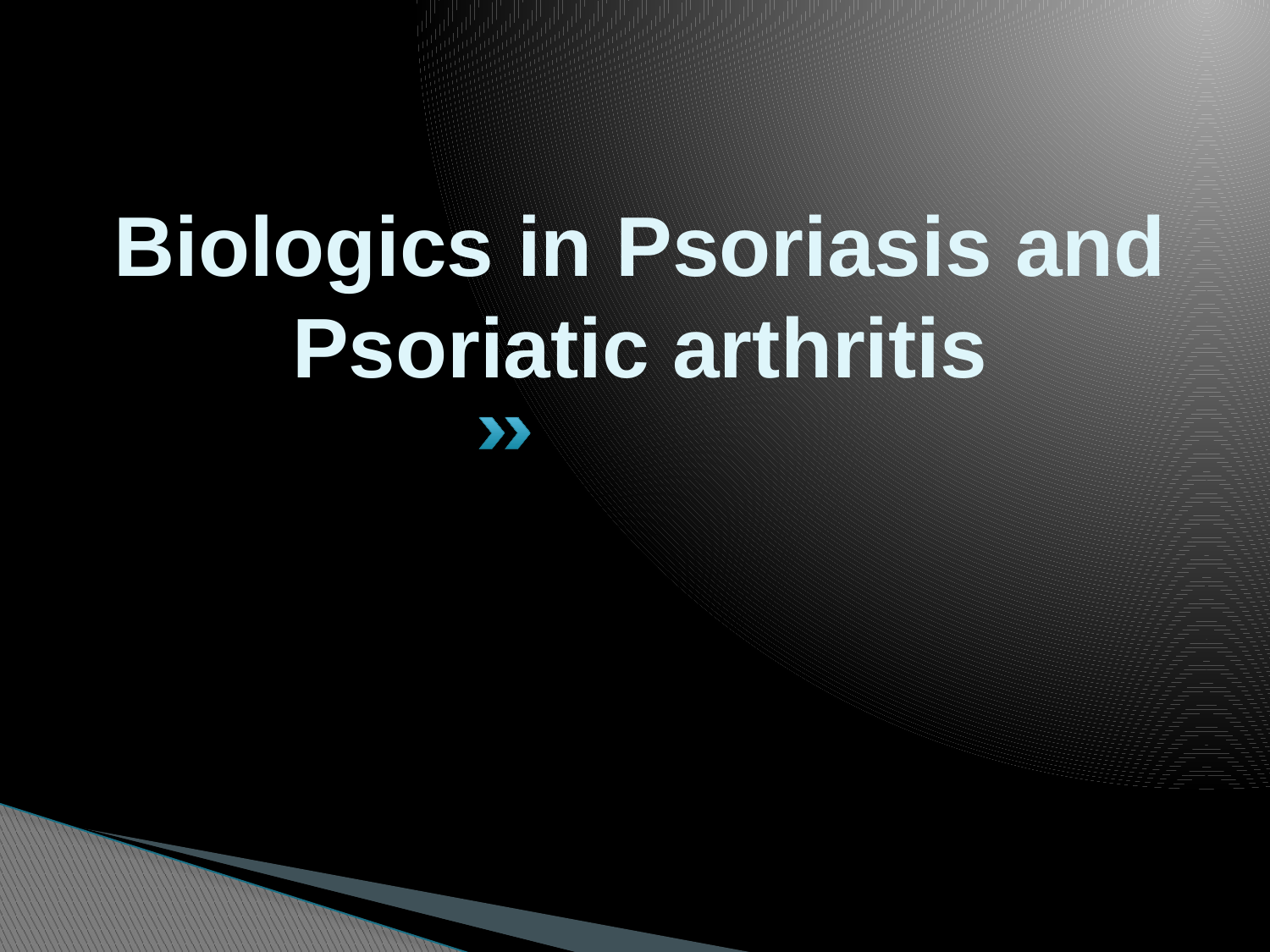

# Biologics in Psoriasis and Psoriatic arthritis